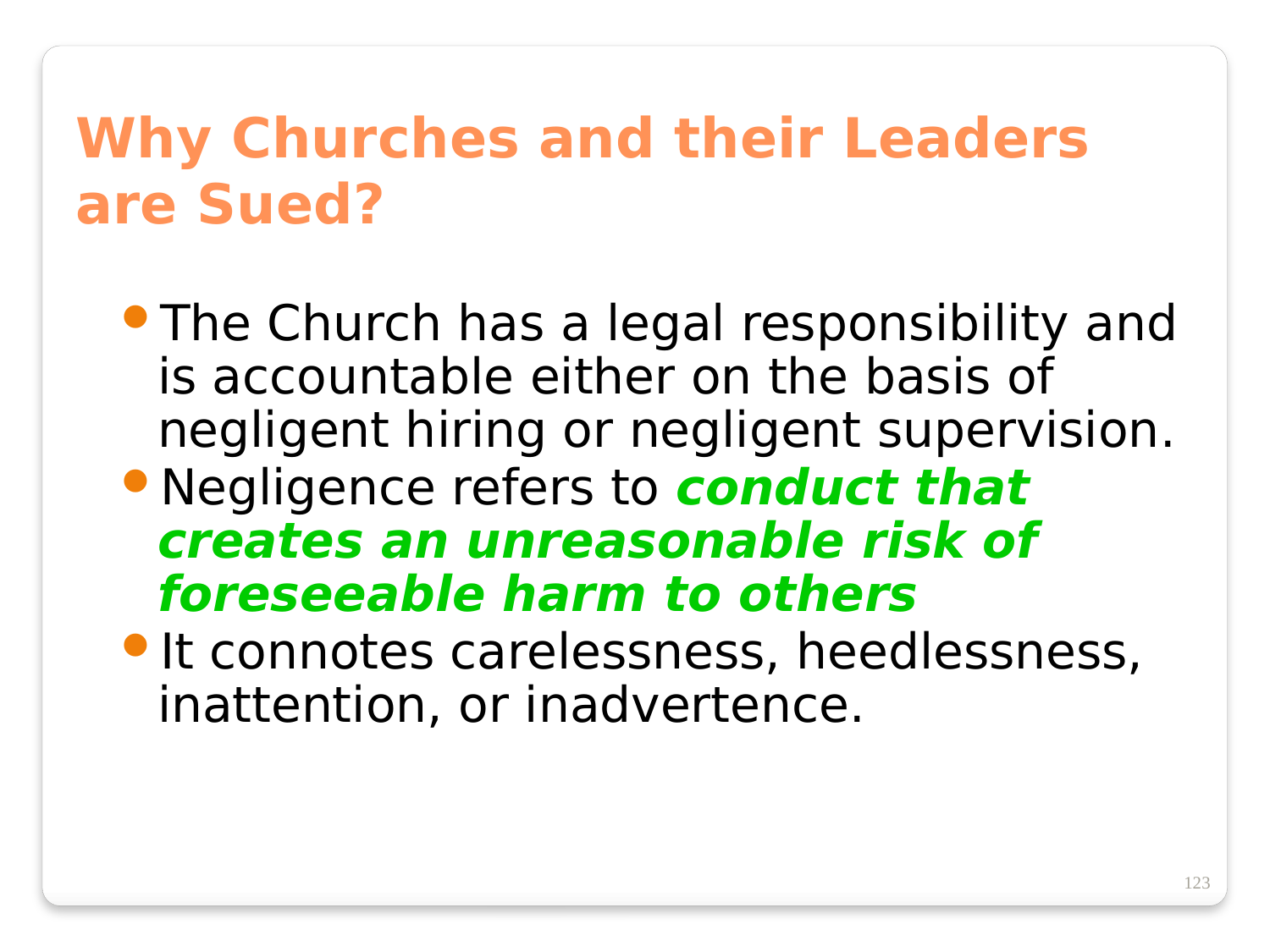

Why Churches and their Leaders are Sued?
The Church has a legal responsibility and is accountable either on the basis of negligent hiring or negligent supervision.
Negligence refers to conduct that creates an unreasonable risk of foreseeable harm to others
It connotes carelessness, heedlessness, inattention, or inadvertence.
123